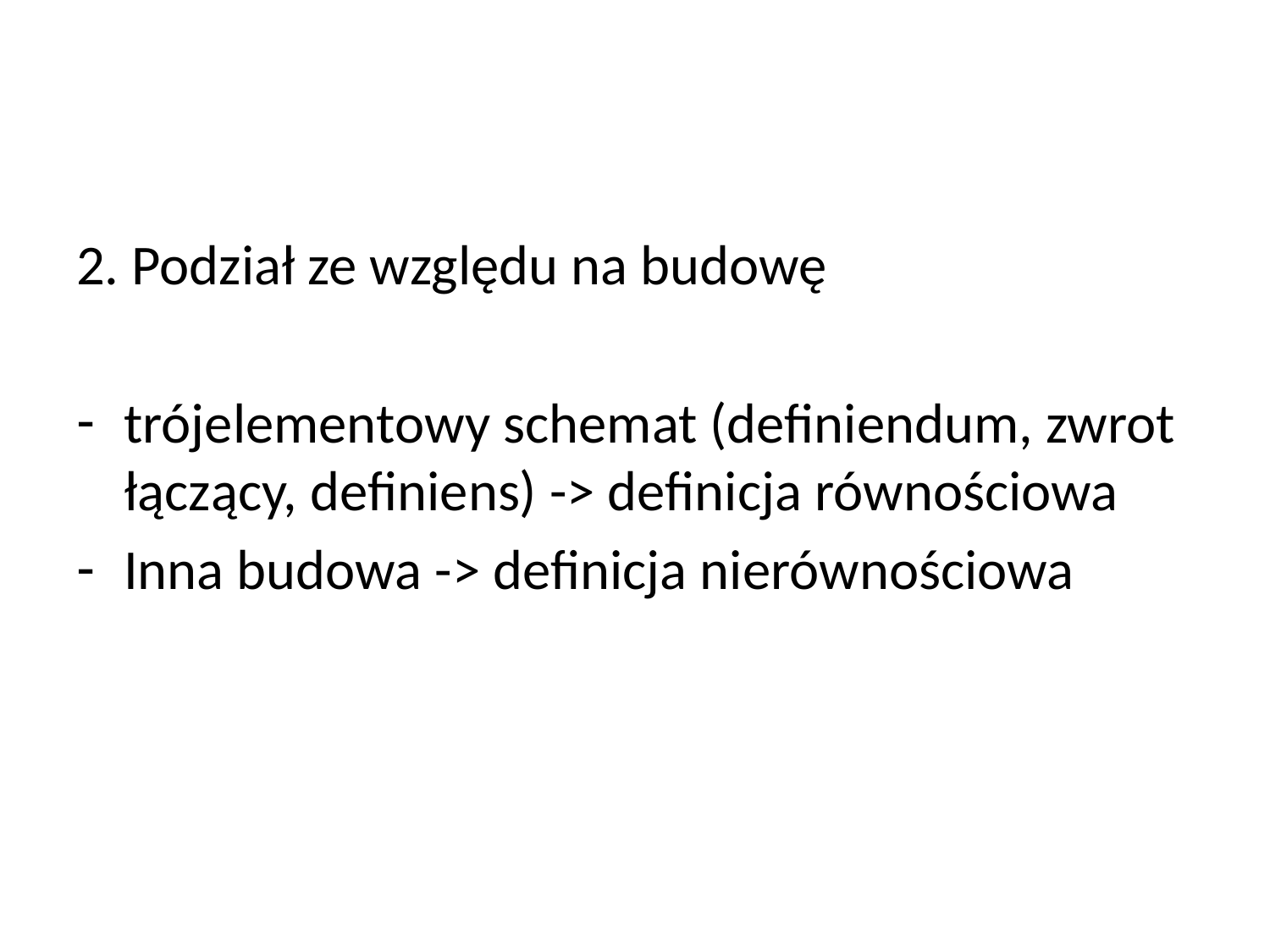

2. Podział ze względu na budowę

trójelementowy schemat (definiendum, zwrot łączący, definiens) -> definicja równościowa
Inna budowa -> definicja nierównościowa